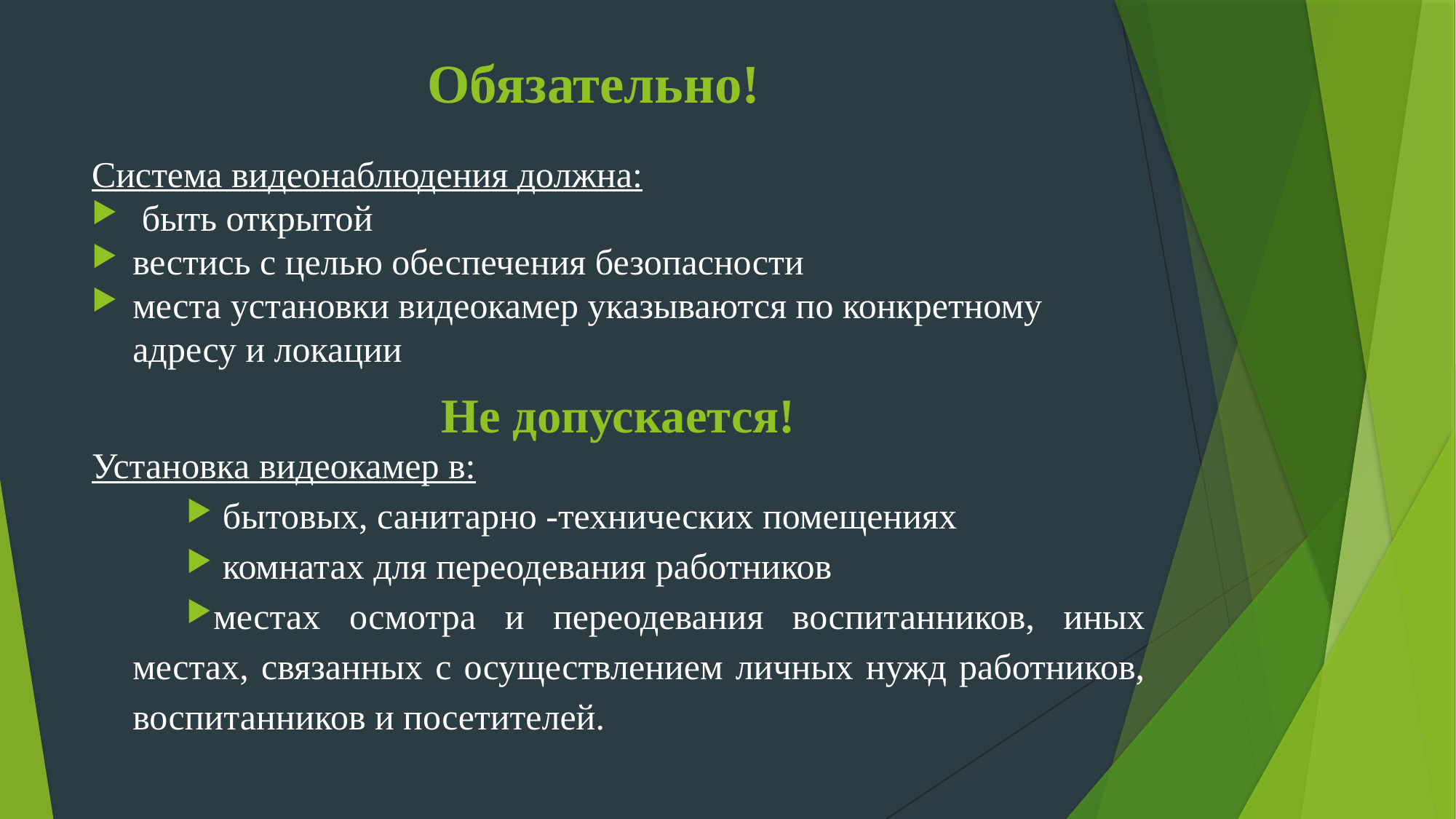

# Обязательно!
Система видеонаблюдения должна:
 быть открытой
вестись с целью обеспечения безопасности
места установки видеокамер указываются по конкретному адресу и локации
Не допускается!
Установка видеокамер в:
 бытовых, санитарно -технических помещениях
 комнатах для переодевания работников
местах осмотра и переодевания воспитанников, иных местах, связанных с осуществлением личных нужд работников, воспитанников и посетителей.